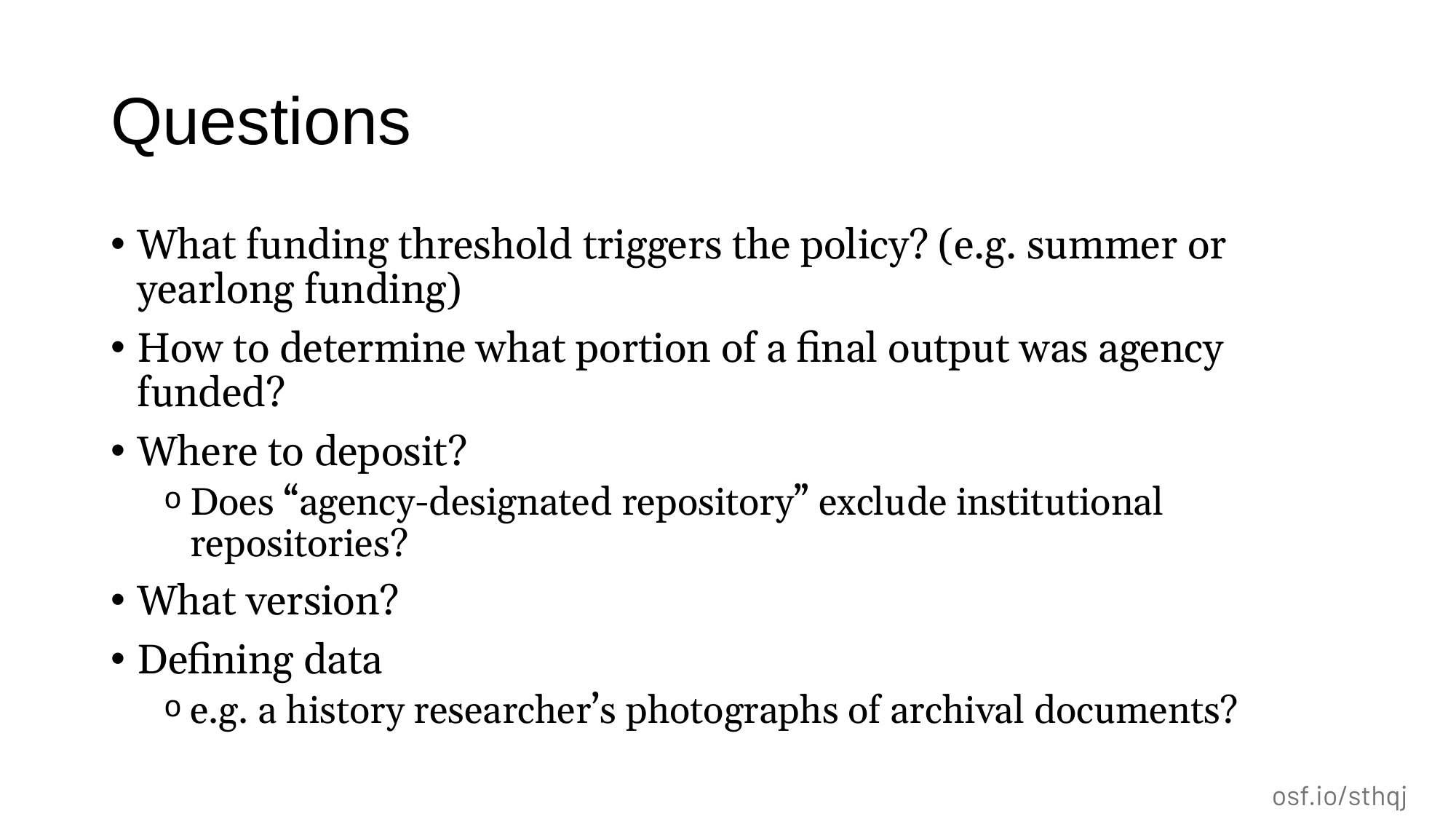

# Questions
What funding threshold triggers the policy? (e.g. summer or yearlong funding)
How to determine what portion of a final output was agency funded?
Where to deposit?
Does “agency-designated repository” exclude institutional repositories?
What version?
Defining data
e.g. a history researcher’s photographs of archival documents?